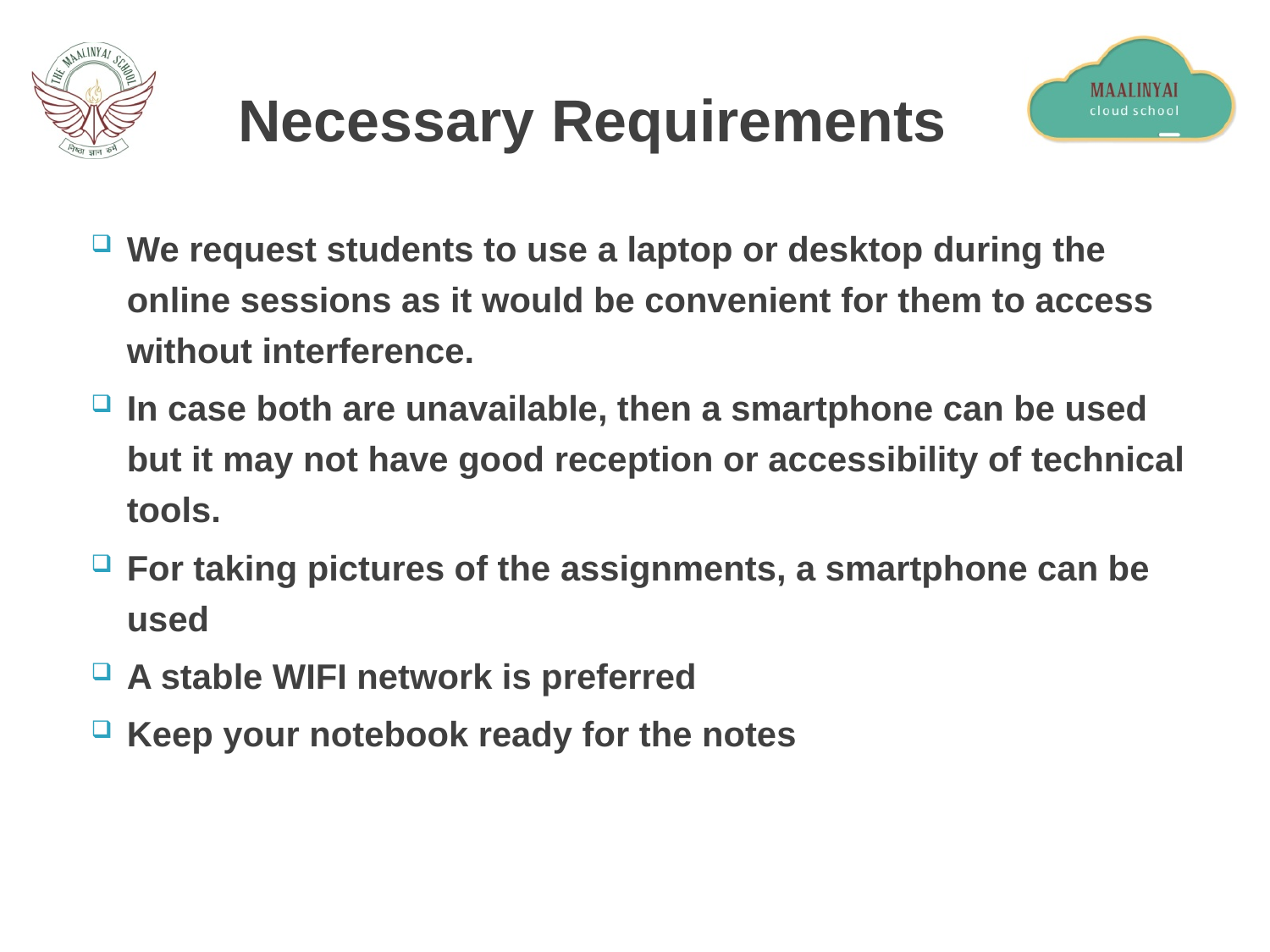

# Necessary Requirements
We request students to use a laptop or desktop during the online sessions as it would be convenient for them to access without interference.
In case both are unavailable, then a smartphone can be used but it may not have good reception or accessibility of technical tools.
For taking pictures of the assignments, a smartphone can be used
A stable WIFI network is preferred
Keep your notebook ready for the notes